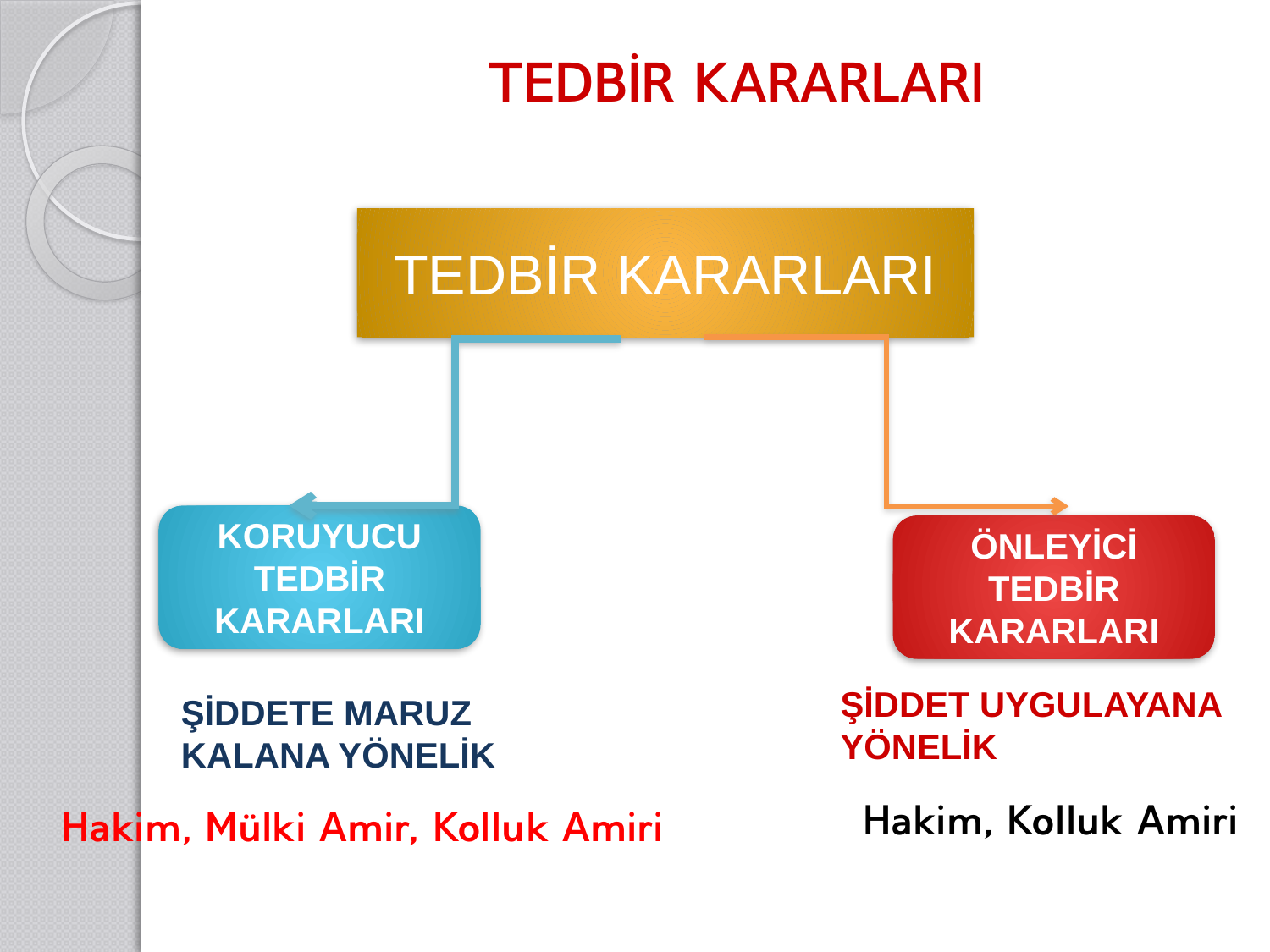

TEDBİR KARARLARI
TEDBİR KARARLARI
KORUYUCU TEDBİR KARARLARI
ÖNLEYİCİ TEDBİR KARARLARI
ŞİDDET UYGULAYANA YÖNELİK
ŞİDDETE MARUZ KALANA YÖNELİK
Hakim, Kolluk Amiri
Hakim, Mülki Amir, Kolluk Amiri